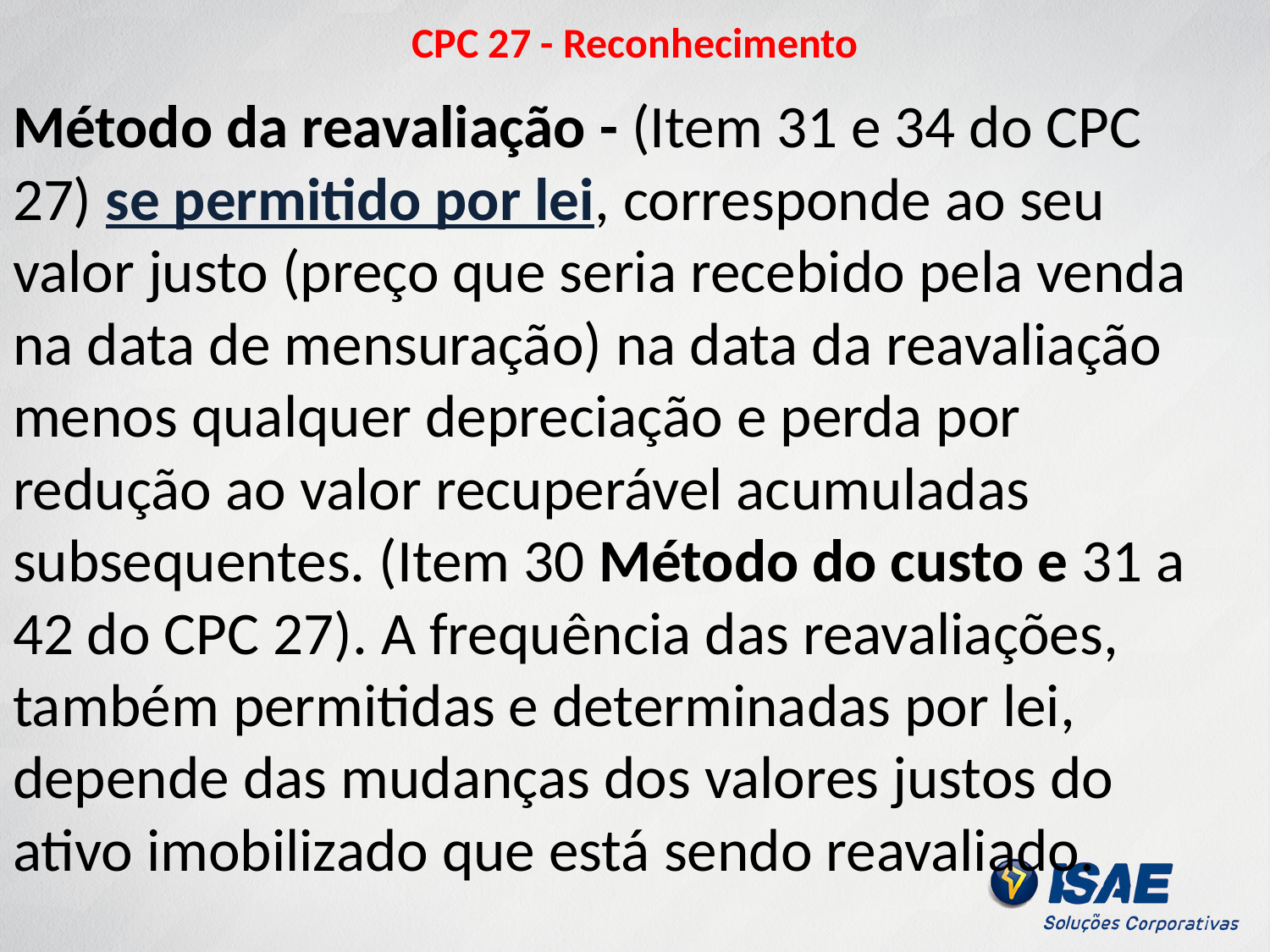

# CPC 27 - Reconhecimento
Método da reavaliação - (Item 31 e 34 do CPC 27) se permitido por lei, corresponde ao seu valor justo (preço que seria recebido pela venda na data de mensuração) na data da reavaliação menos qualquer depreciação e perda por redução ao valor recuperável acumuladas subsequentes. (Item 30 Método do custo e 31 a 42 do CPC 27). A frequência das reavaliações, também permitidas e determinadas por lei, depende das mudanças dos valores justos do ativo imobilizado que está sendo reavaliado.